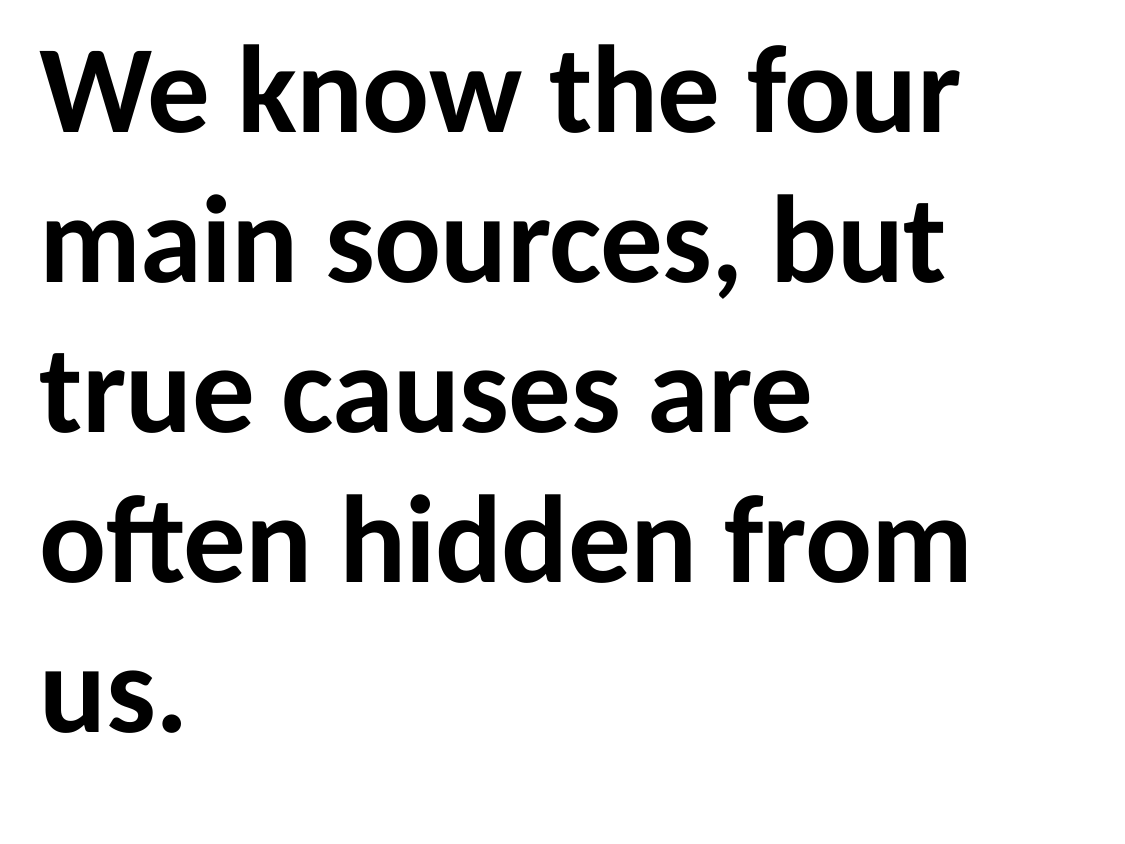

We know the four main sources, but true causes are often hidden from us.